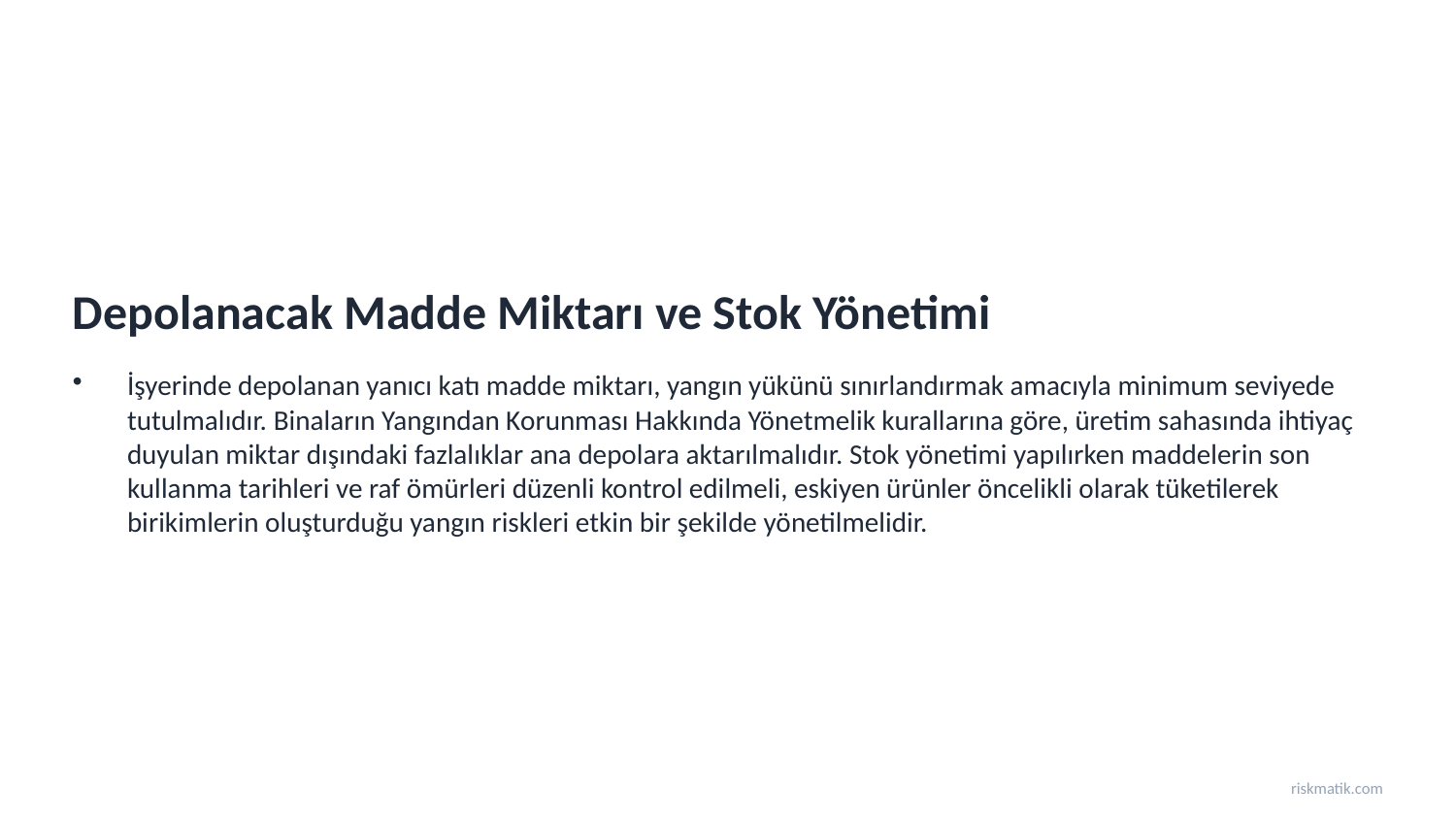

Depolanacak Madde Miktarı ve Stok Yönetimi
İşyerinde depolanan yanıcı katı madde miktarı, yangın yükünü sınırlandırmak amacıyla minimum seviyede tutulmalıdır. Binaların Yangından Korunması Hakkında Yönetmelik kurallarına göre, üretim sahasında ihtiyaç duyulan miktar dışındaki fazlalıklar ana depolara aktarılmalıdır. Stok yönetimi yapılırken maddelerin son kullanma tarihleri ve raf ömürleri düzenli kontrol edilmeli, eskiyen ürünler öncelikli olarak tüketilerek birikimlerin oluşturduğu yangın riskleri etkin bir şekilde yönetilmelidir.
riskmatik.com